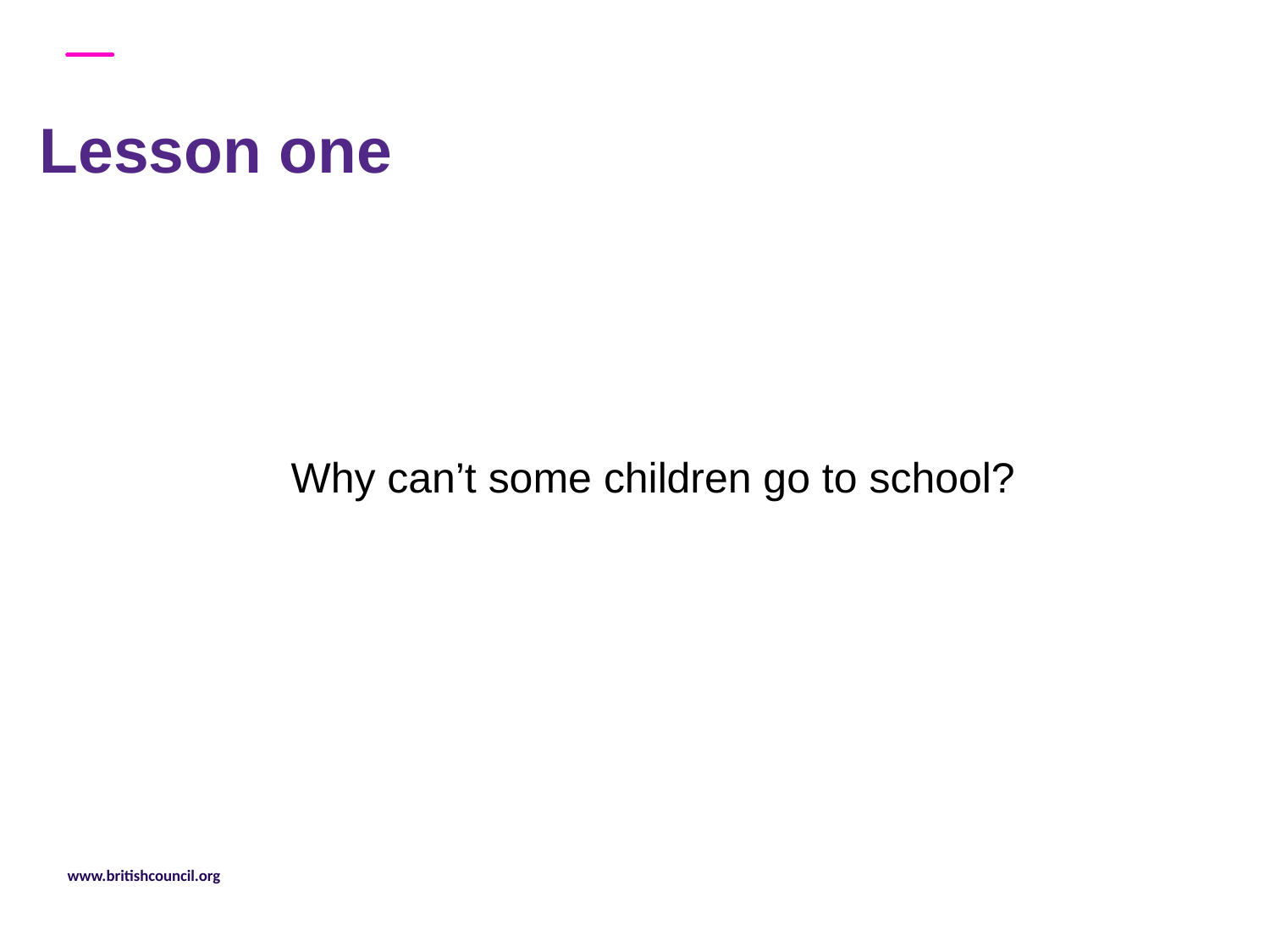

Lesson one

Why can’t some children go to school?